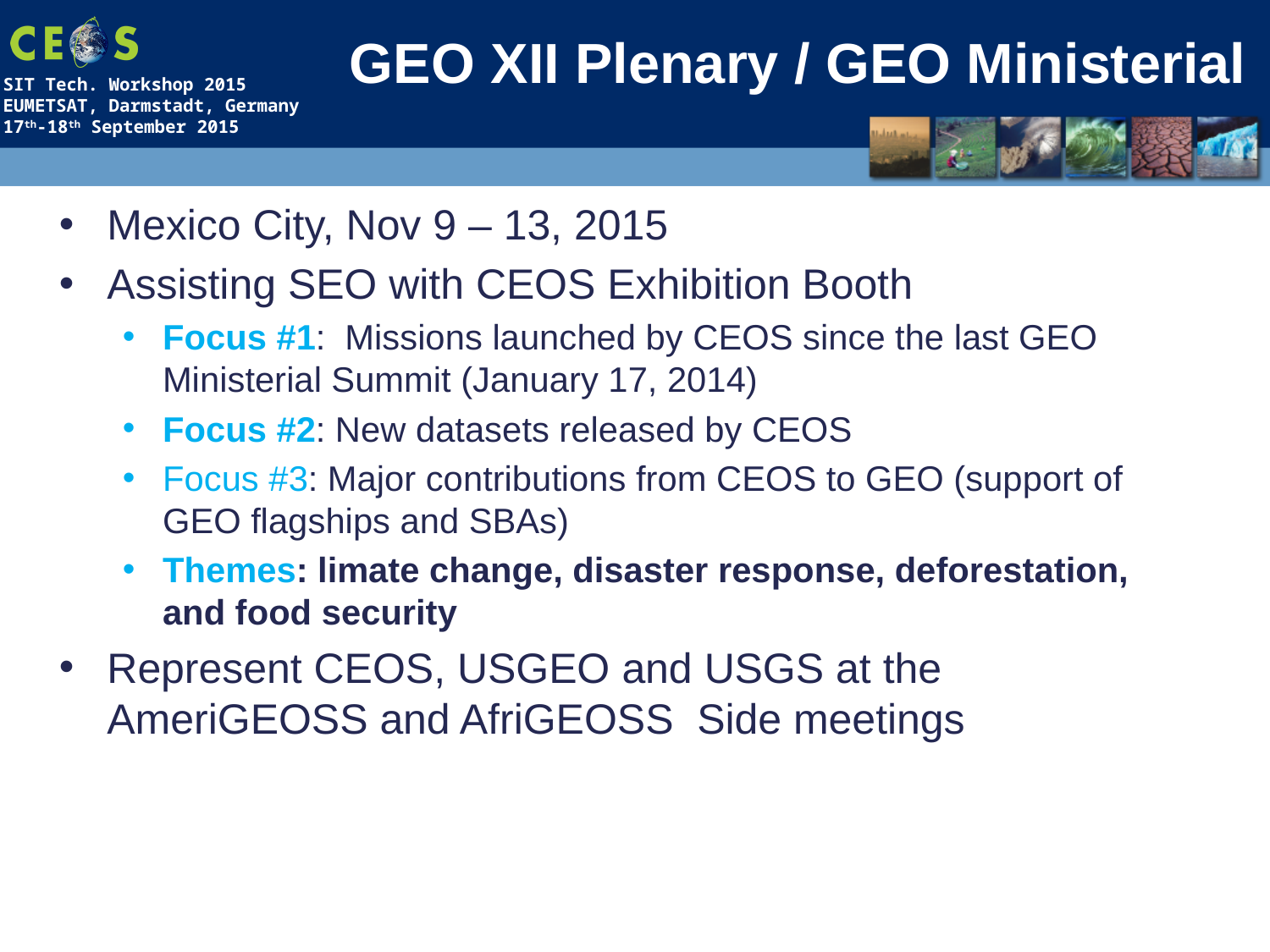

# GEO XII Plenary / GEO Ministerial
Mexico City, Nov 9 – 13, 2015
Assisting SEO with CEOS Exhibition Booth
Focus #1:  Missions launched by CEOS since the last GEO Ministerial Summit (January 17, 2014)
Focus #2: New datasets released by CEOS
Focus #3: Major contributions from CEOS to GEO (support of GEO flagships and SBAs)
Themes: limate change, disaster response, deforestation, and food security
Represent CEOS, USGEO and USGS at the AmeriGEOSS and AfriGEOSS  Side meetings